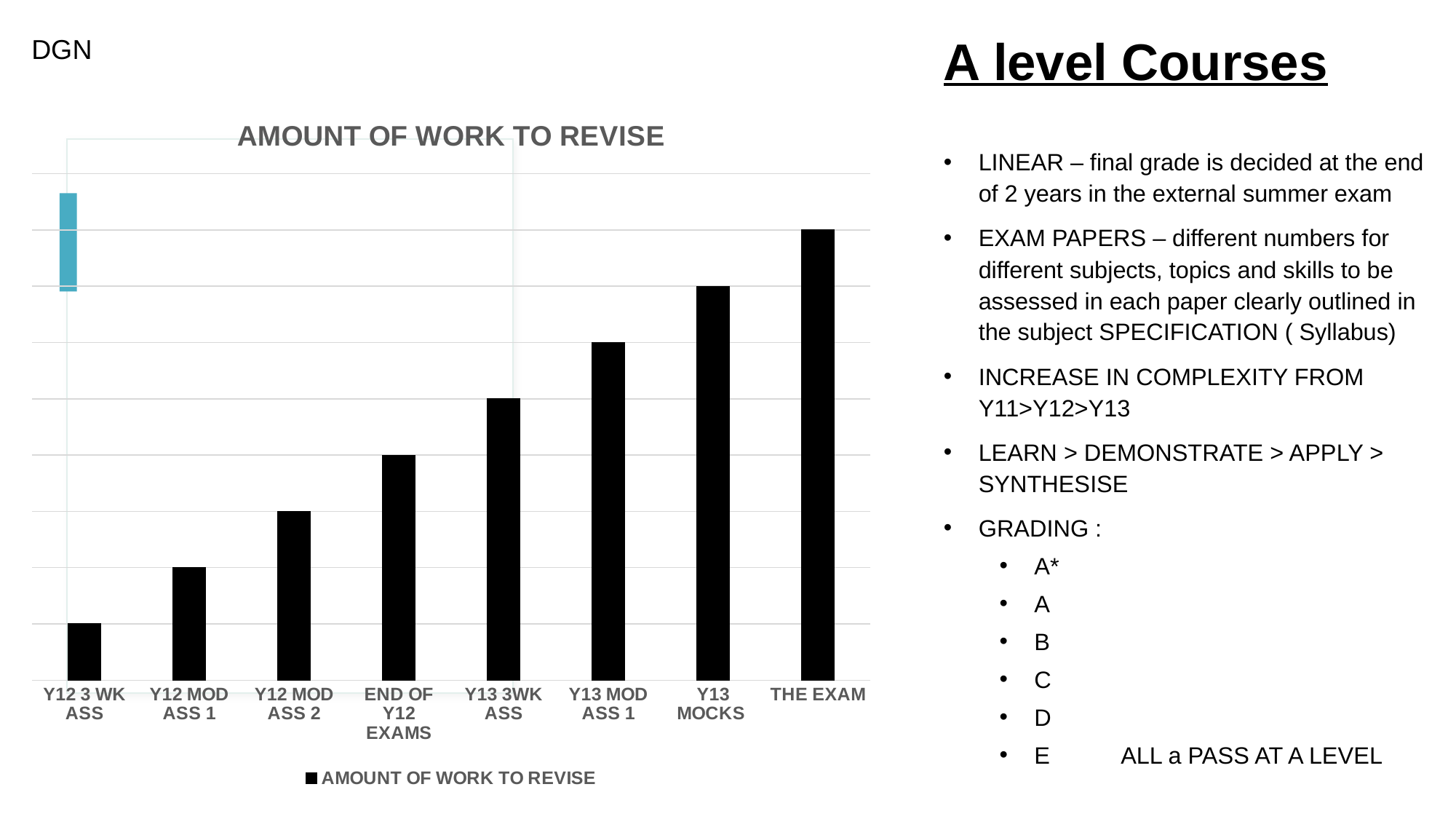

# A level Courses
DGN

### Chart:

| Category | AMOUNT OF WORK TO REVISE |
|---|---|
| Y12 3 WK ASS | 2.0 |
| Y12 MOD ASS 1 | 4.0 |
| Y12 MOD ASS 2 | 6.0 |
| END OF Y12 EXAMS | 8.0 |
| Y13 3WK ASS | 10.0 |
| Y13 MOD ASS 1 | 12.0 |
| Y13 MOCKS  | 14.0 |
| THE EXAM | 16.0 |
LINEAR – final grade is decided at the end of 2 years in the external summer exam
EXAM PAPERS – different numbers for different subjects, topics and skills to be assessed in each paper clearly outlined in the subject SPECIFICATION ( Syllabus)
INCREASE IN COMPLEXITY FROM Y11>Y12>Y13
LEARN > DEMONSTRATE > APPLY > SYNTHESISE
GRADING :
A*
A
B
C
D
E           ALL a PASS AT A LEVEL